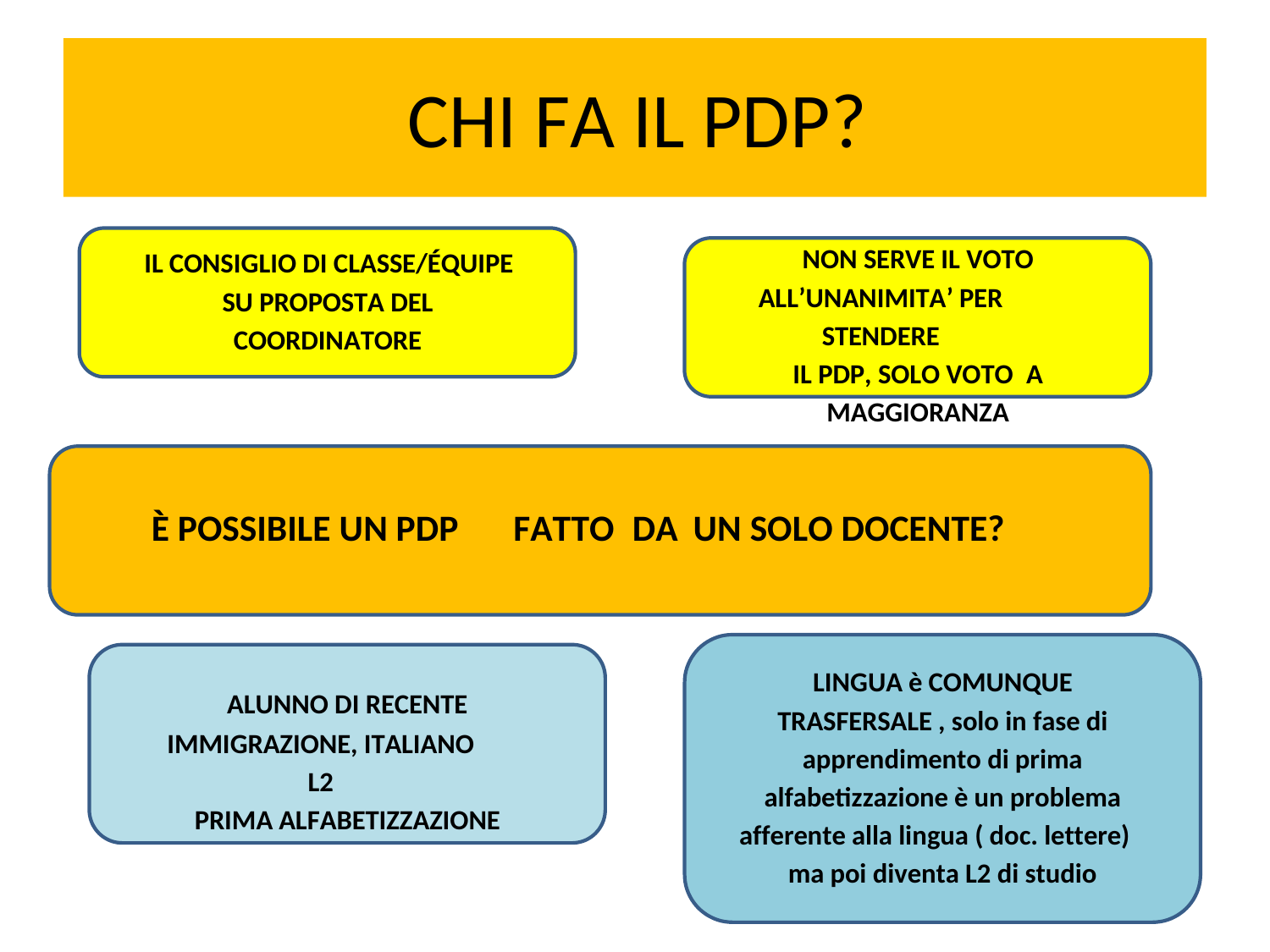

CHI FA IL PDP?

NON SERVE IL VOTO
ALL’UNANIMITA’ PER STENDERE
IL PDP, SOLO VOTO A
MAGGIORANZA
IL CONSIGLIO DI CLASSE/ÉQUIPE
SU PROPOSTA DEL
COORDINATORE

È POSSIBILE UN PDP
FATTO
DA
UN SOLO DOCENTE?

LINGUA è COMUNQUE
TRASFERSALE , solo in fase di
apprendimento di prima
alfabetizzazione è un problema
afferente alla lingua ( doc. lettere)
ma poi diventa L2 di studio
ALUNNO DI RECENTE
IMMIGRAZIONE, ITALIANO L2
PRIMA ALFABETIZZAZIONE